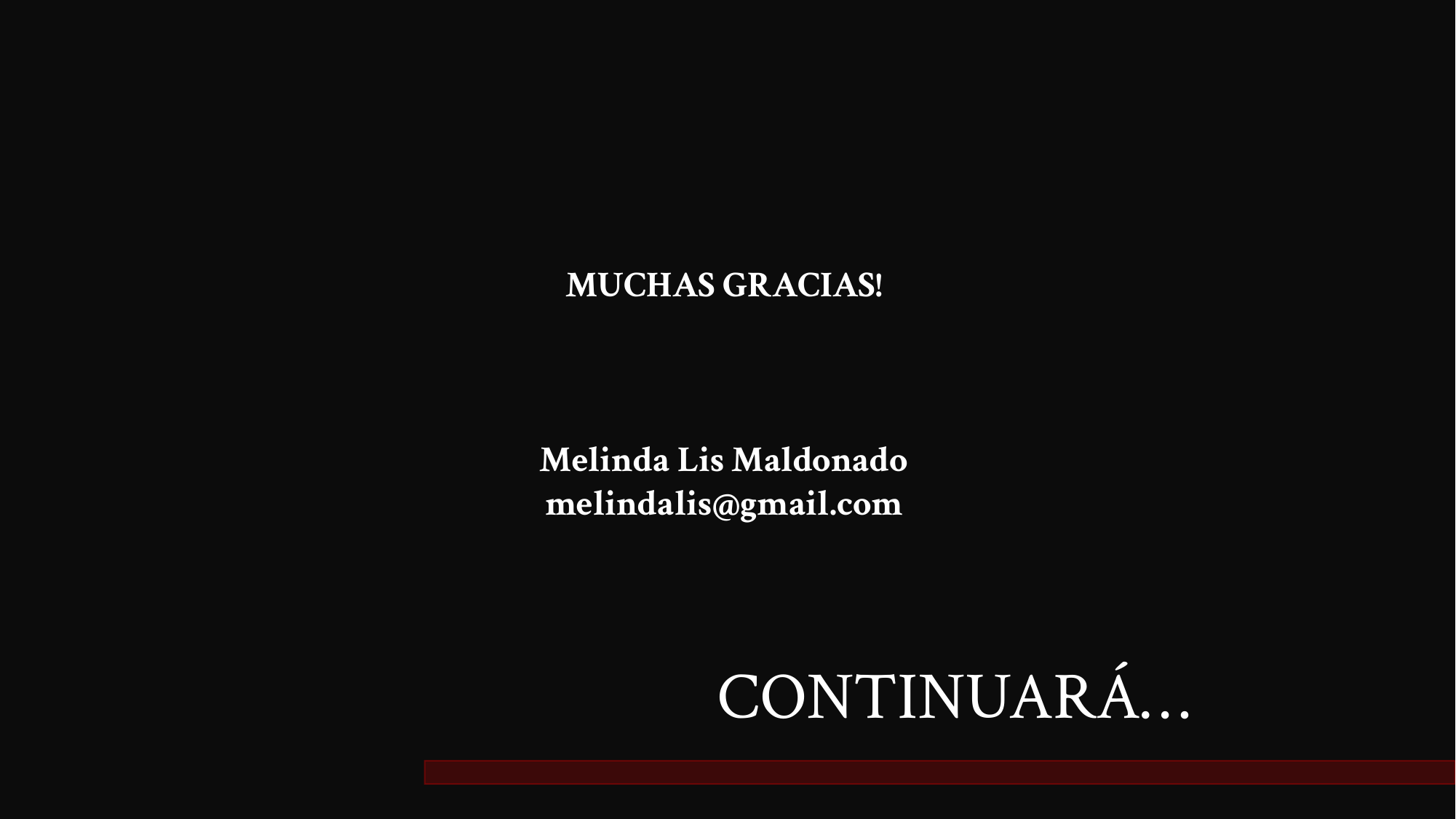

MUCHAS GRACIAS!

Melinda Lis Maldonado
melindalis@gmail.com

CONTINUARÁ…